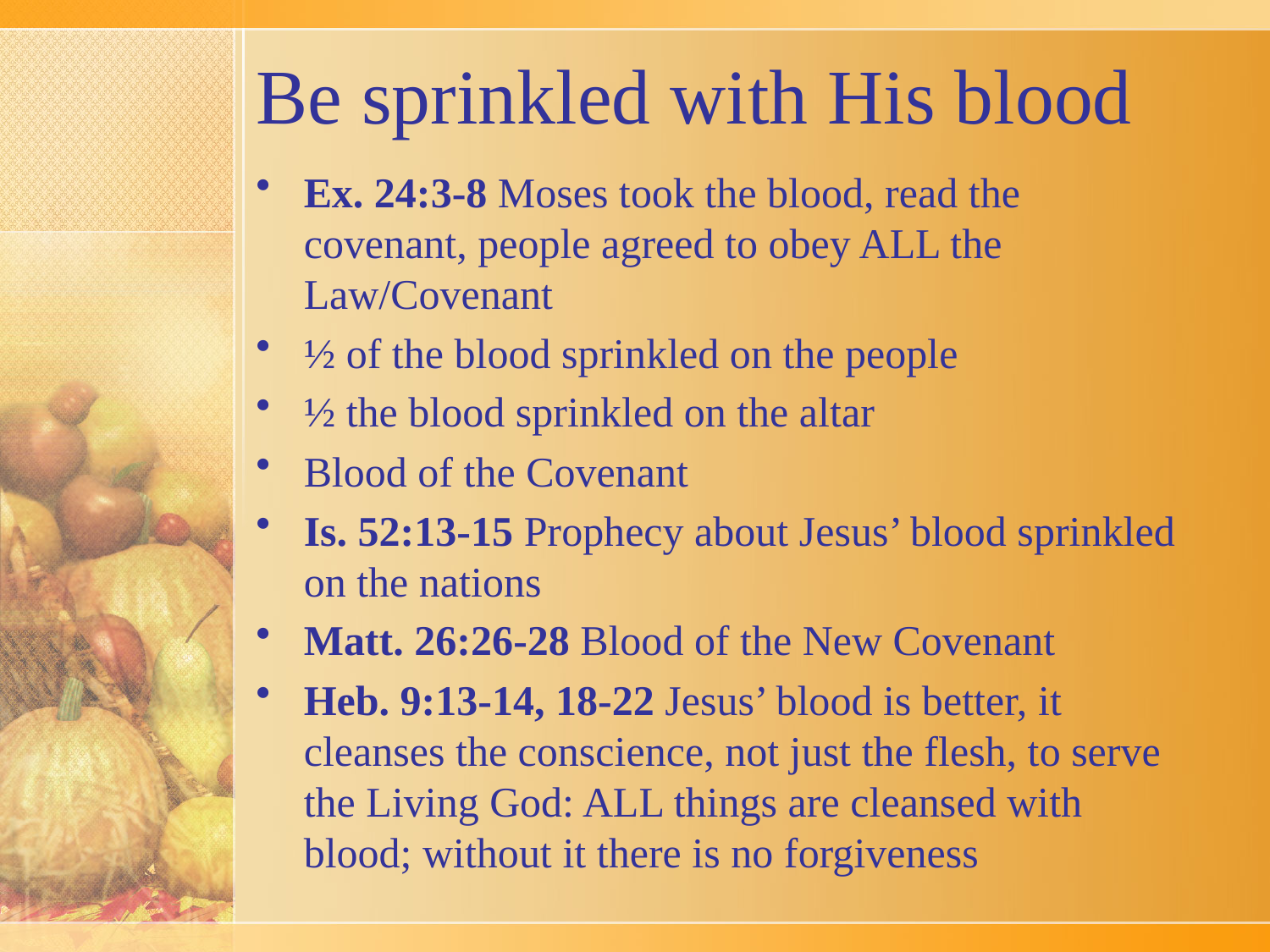

# Be sprinkled with His blood
Ex. 24:3-8 Moses took the blood, read the covenant, people agreed to obey ALL the Law/Covenant
½ of the blood sprinkled on the people
½ the blood sprinkled on the altar
Blood of the Covenant
Is. 52:13-15 Prophecy about Jesus’ blood sprinkled on the nations
Matt. 26:26-28 Blood of the New Covenant
Heb. 9:13-14, 18-22 Jesus’ blood is better, it cleanses the conscience, not just the flesh, to serve the Living God: ALL things are cleansed with blood; without it there is no forgiveness